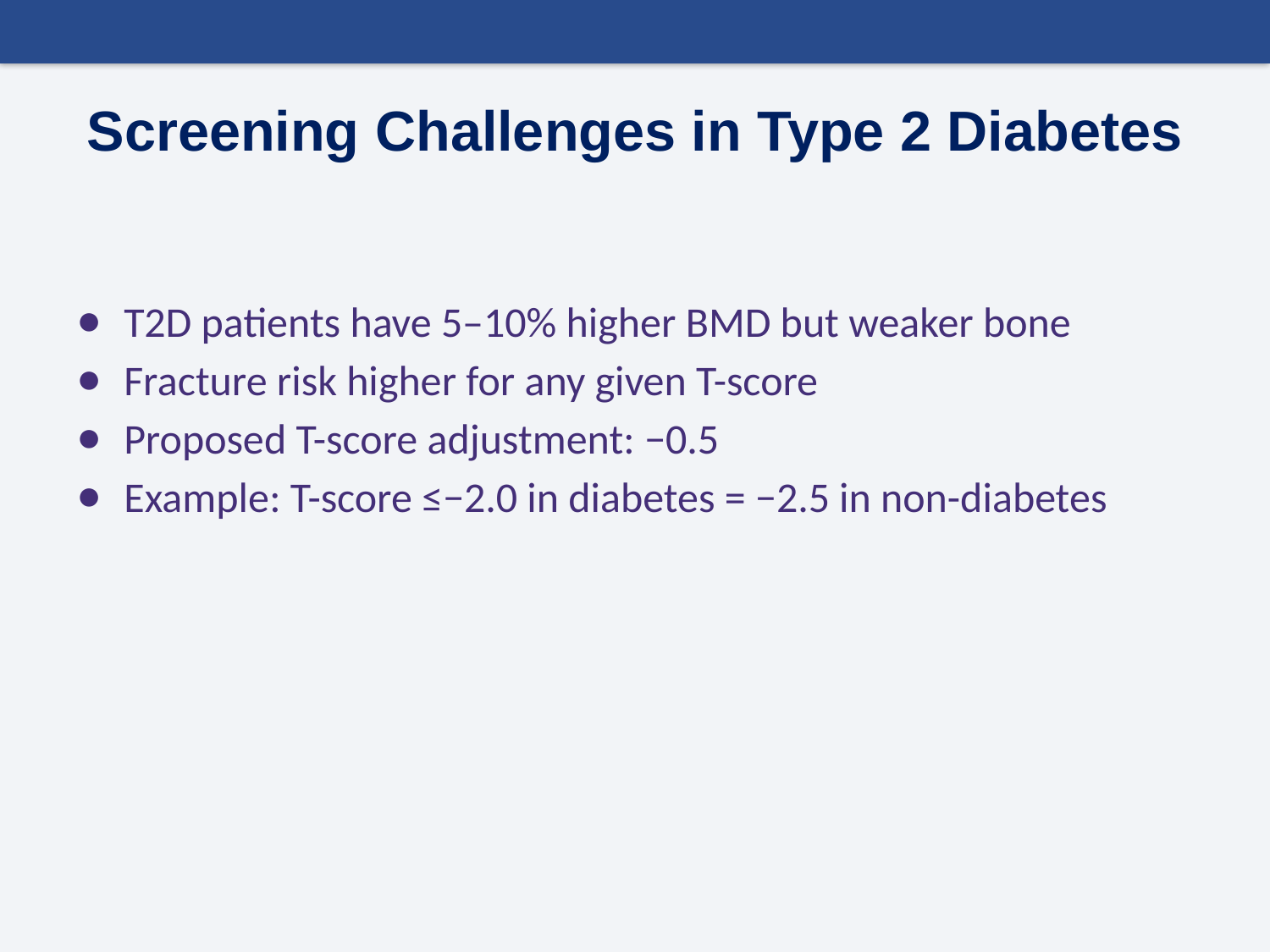

# Screening Challenges in Type 2 Diabetes
T2D patients have 5–10% higher BMD but weaker bone
Fracture risk higher for any given T-score
Proposed T-score adjustment: −0.5
Example: T-score ≤−2.0 in diabetes = −2.5 in non-diabetes